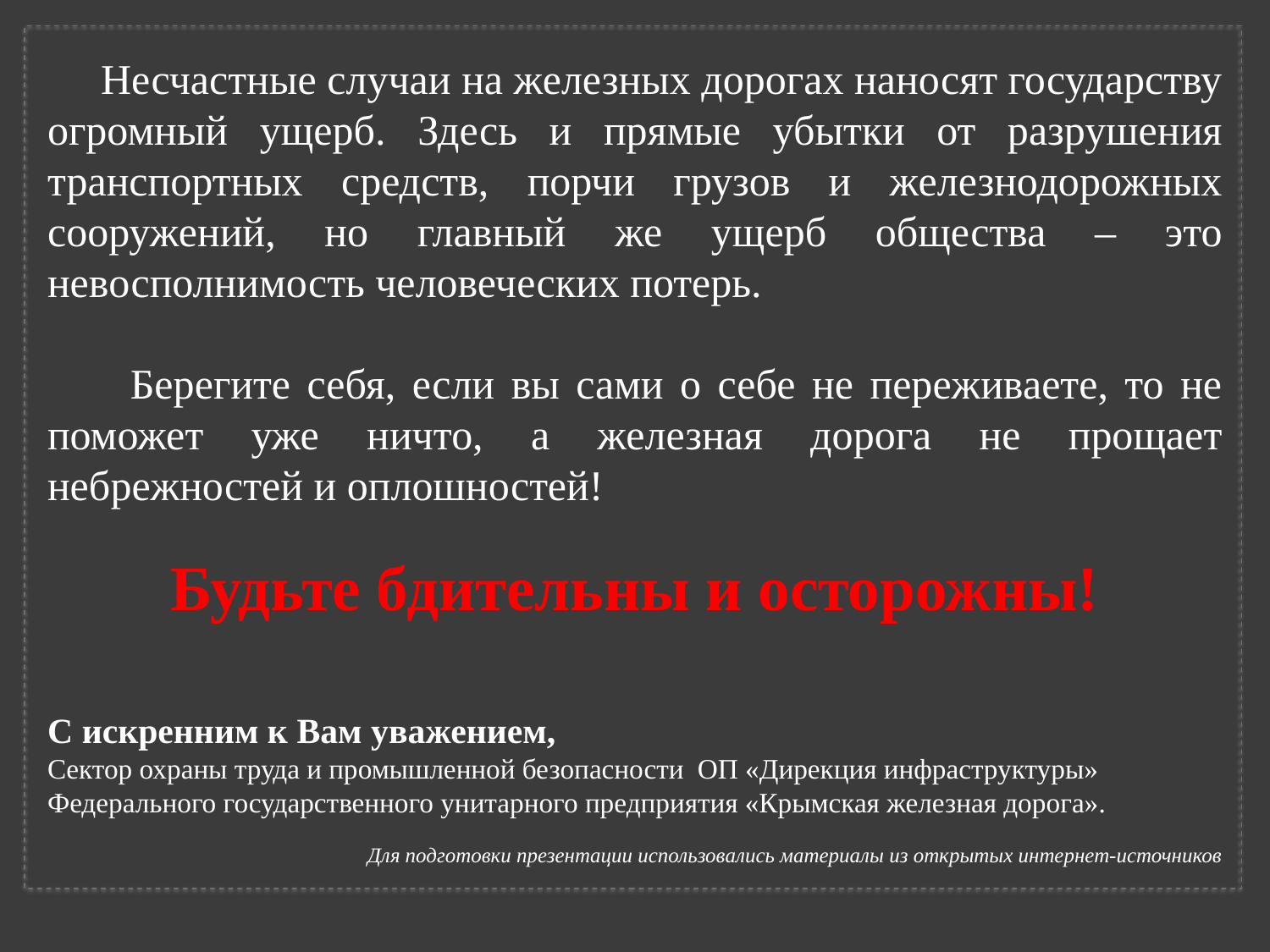

Несчастные случаи на железных дорогах наносят государству огромный ущерб. Здесь и прямые убытки от разрушения транспортных средств, порчи грузов и железнодорожных сооружений, но главный же ущерб общества – это невосполнимость человеческих потерь.

     Берегите себя, если вы сами о себе не переживаете, то не поможет уже ничто, а железная дорога не прощает небрежностей и оплошностей!

Будьте бдительны и осторожны!

С искренним к Вам уважением,
Сектор охраны труда и промышленной безопасности  ОП «Дирекция инфраструктуры»
Федерального государственного унитарного предприятия «Крымская железная дорога».

Для подготовки презентации использовались материалы из открытых интернет-источников